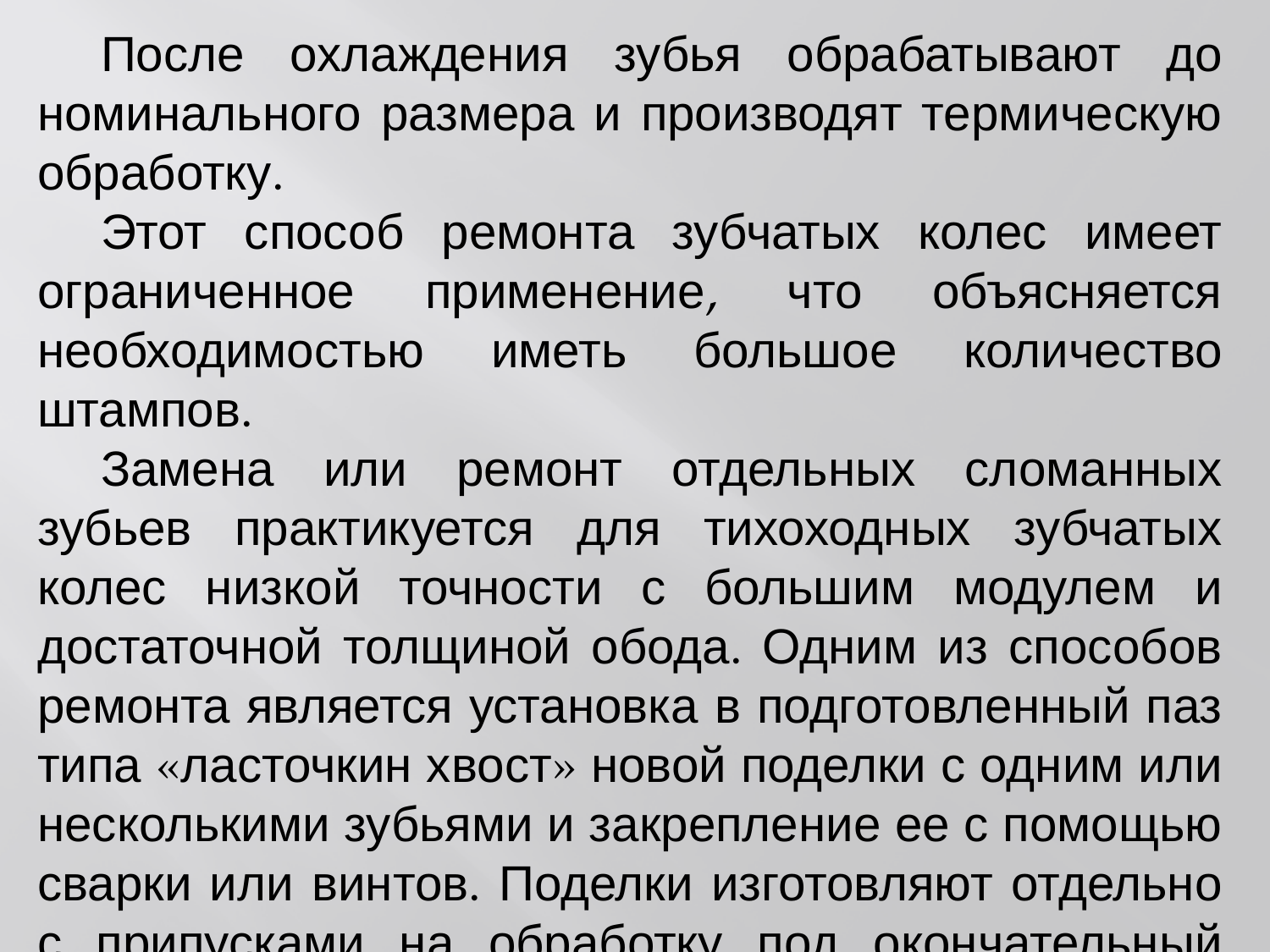

После охлаждения зубья обрабатывают до номинального размера и производят термическую обработку.
Этот способ ремонта зубчатых колес имеет ограниченное применение, что объясняется необходимостью иметь большое количество штампов.
Замена или ремонт отдельных сломанных зубьев практикуется для тихоходных зубчатых колес низкой точности с большим модулем и достаточной толщиной обода. Одним из способов ремонта является установка в подготовленный паз типа «ласточкин хвост» новой поделки с одним или несколькими зубьями и закрепление ее с помощью сварки или винтов. Поделки изготовляют отдельно с припусками на обработку под окончательный профиль зуба.